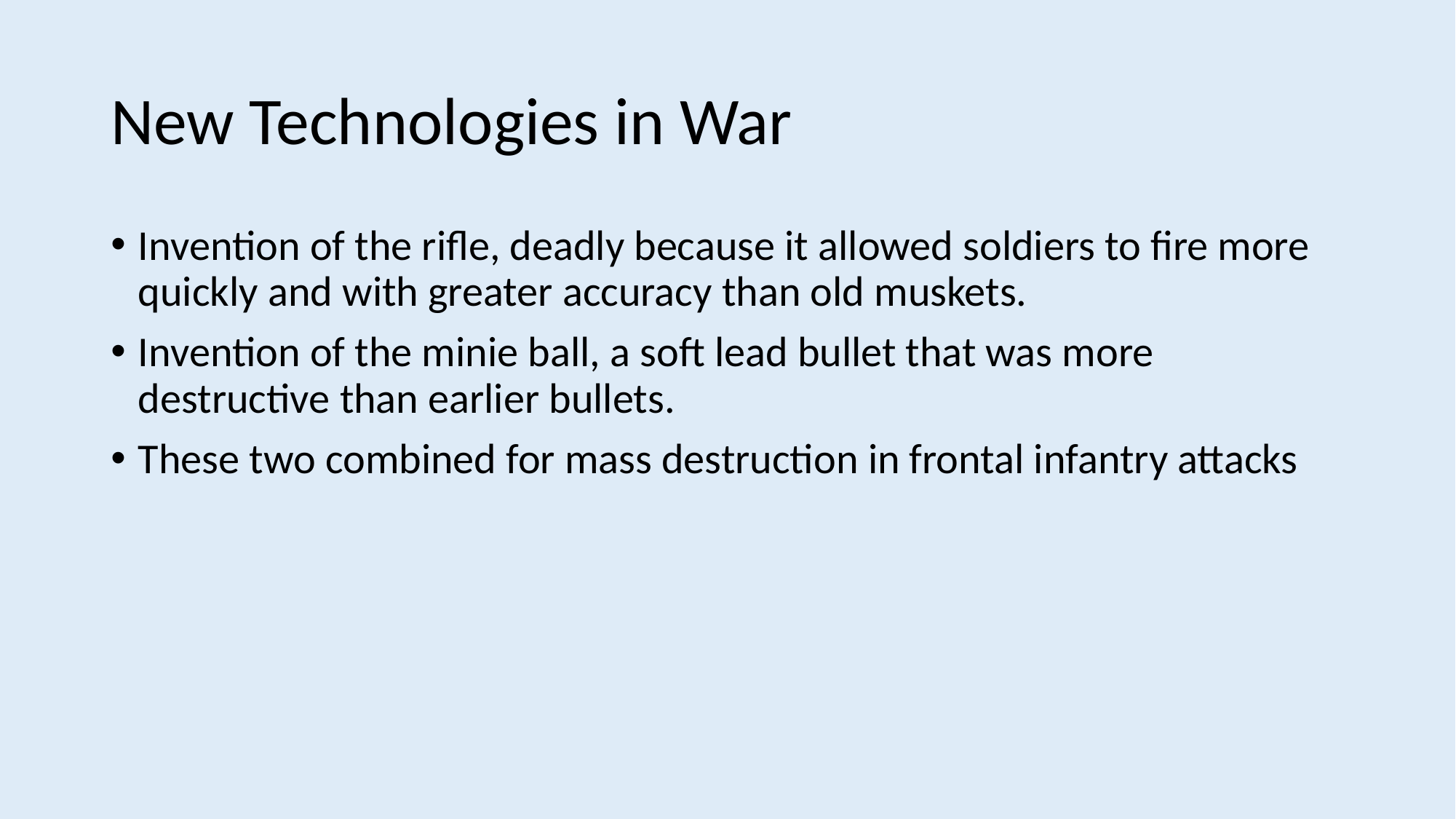

# New Technologies in War
Invention of the rifle, deadly because it allowed soldiers to fire more quickly and with greater accuracy than old muskets.
Invention of the minie ball, a soft lead bullet that was more destructive than earlier bullets.
These two combined for mass destruction in frontal infantry attacks